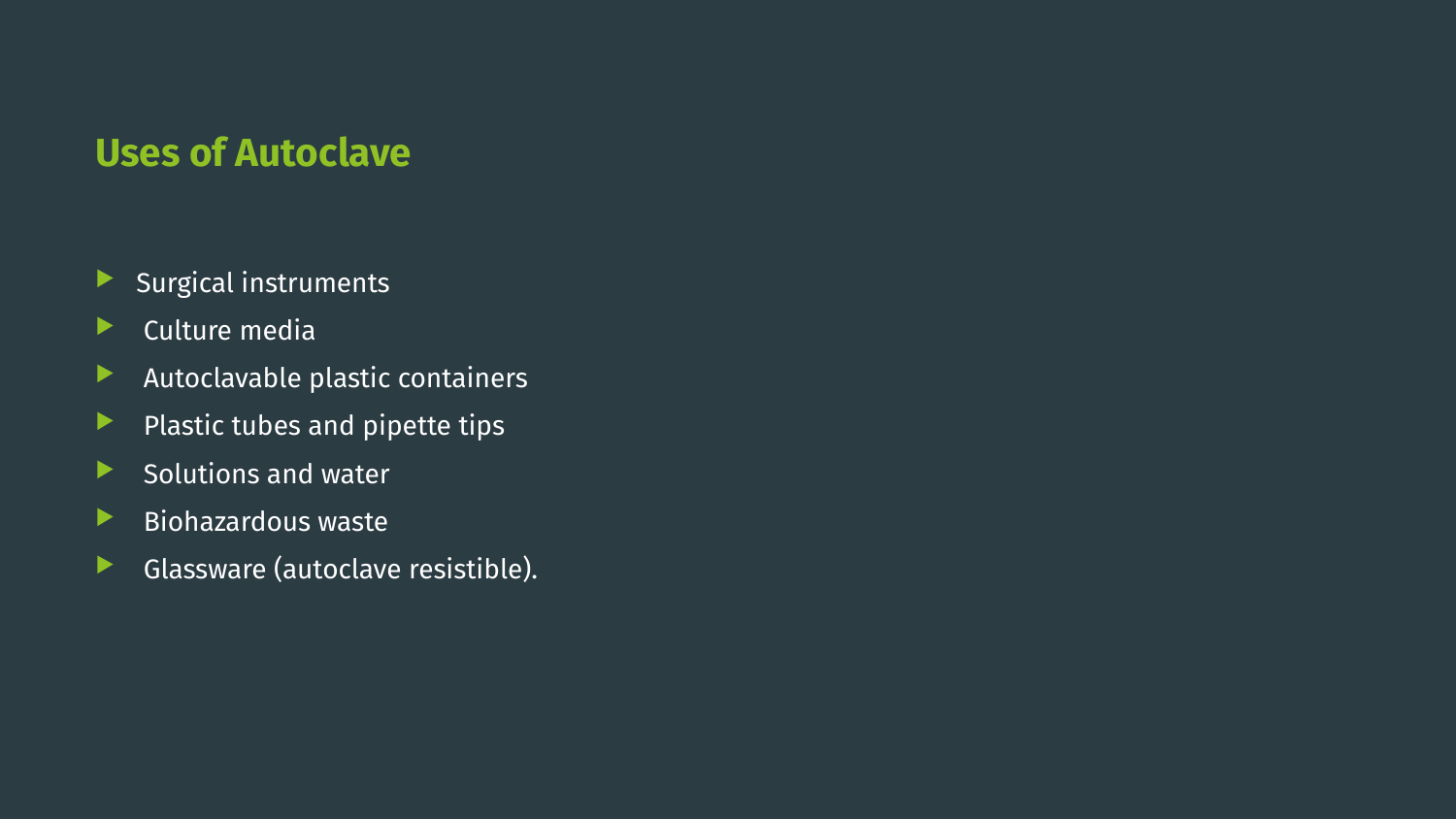

# Uses of Autoclave
Surgical instruments
 Culture media
 Autoclavable plastic containers
 Plastic tubes and pipette tips
 Solutions and water
 Biohazardous waste
 Glassware (autoclave resistible).